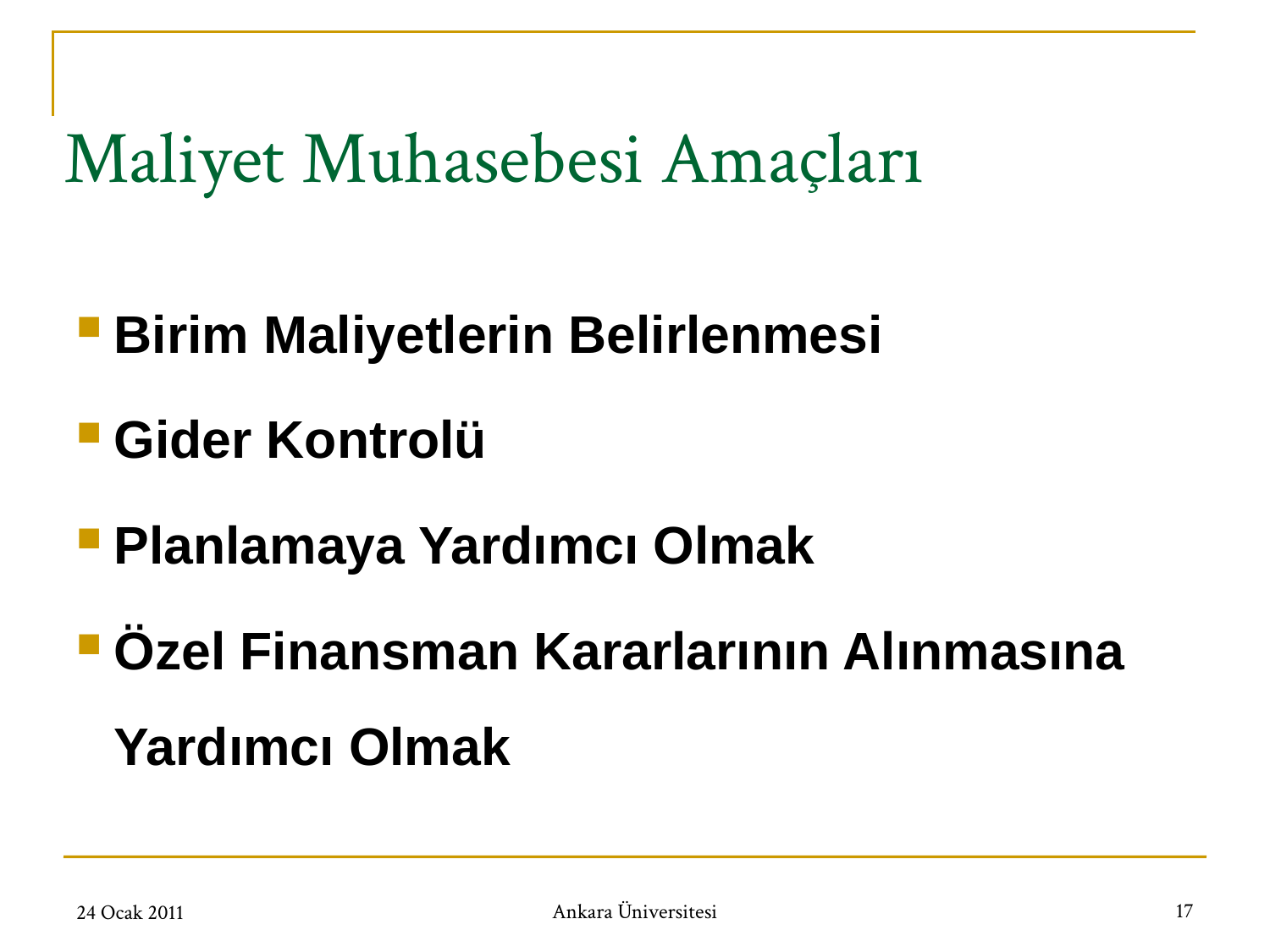

Maliyet Muhasebesi Amaçları
Birim Maliyetlerin Belirlenmesi
Gider Kontrolü
Planlamaya Yardımcı Olmak
Özel Finansman Kararlarının Alınmasına Yardımcı Olmak
24 Ocak 2011
17
Ankara Üniversitesi